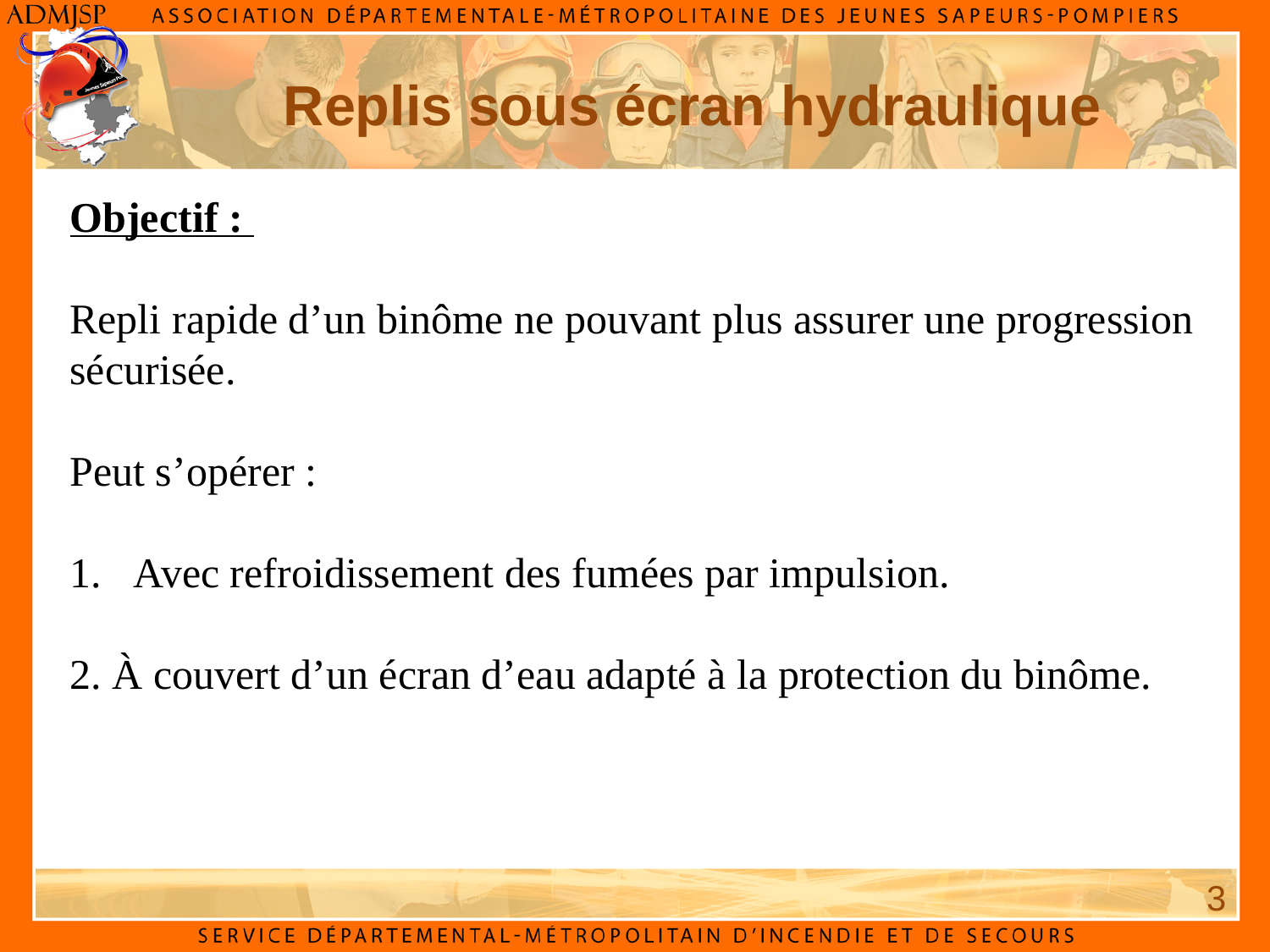

# Replis sous écran hydraulique
Objectif :

Repli rapide d’un binôme ne pouvant plus assurer une progression sécurisée.

Peut s’opérer :

Avec refroidissement des fumées par impulsion.

2. À couvert d’un écran d’eau adapté à la protection du binôme.
3